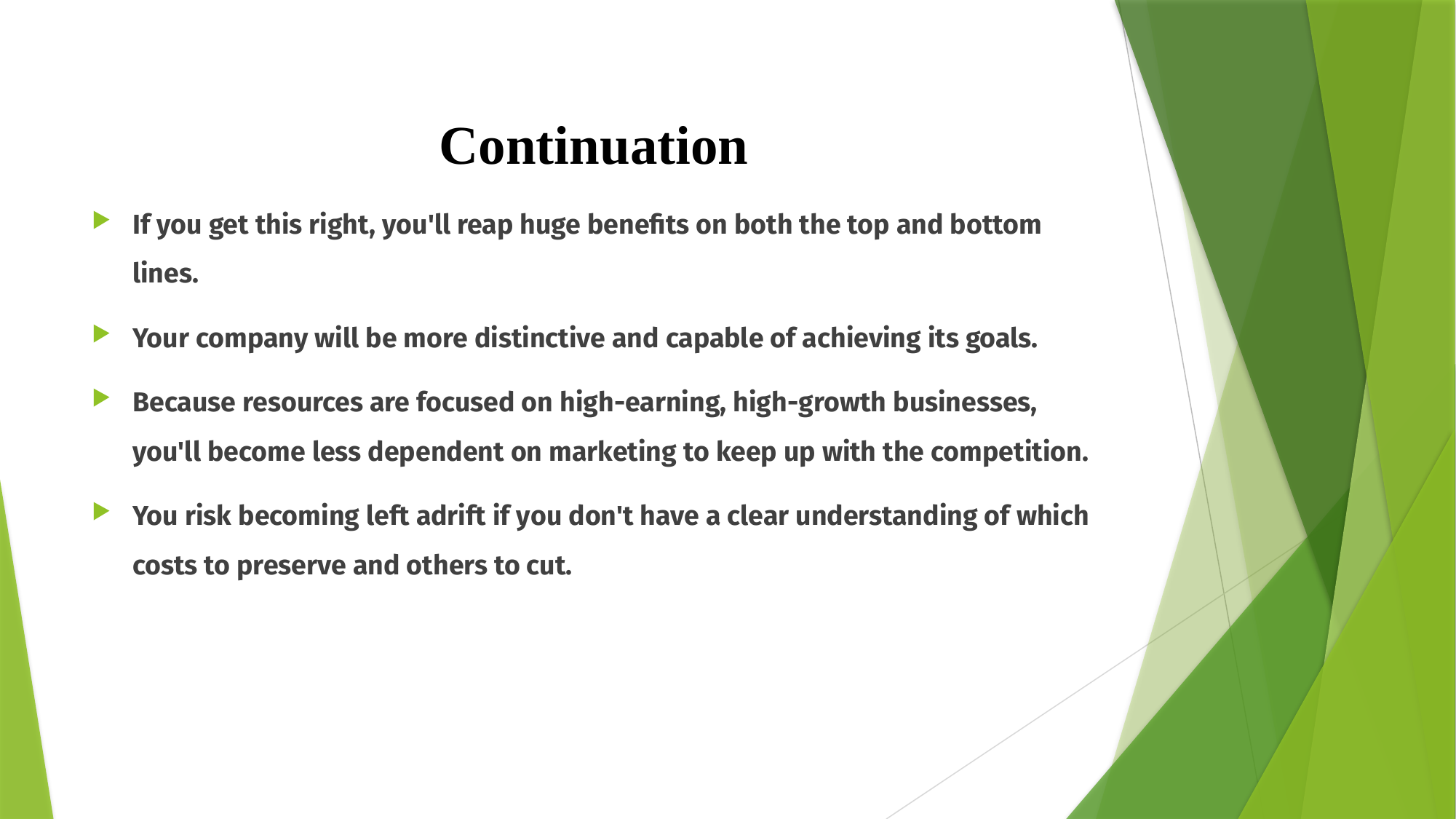

Continuation
If you get this right, you'll reap huge benefits on both the top and bottom lines.
Your company will be more distinctive and capable of achieving its goals.
Because resources are focused on high-earning, high-growth businesses, you'll become less dependent on marketing to keep up with the competition.
You risk becoming left adrift if you don't have a clear understanding of which costs to preserve and others to cut.